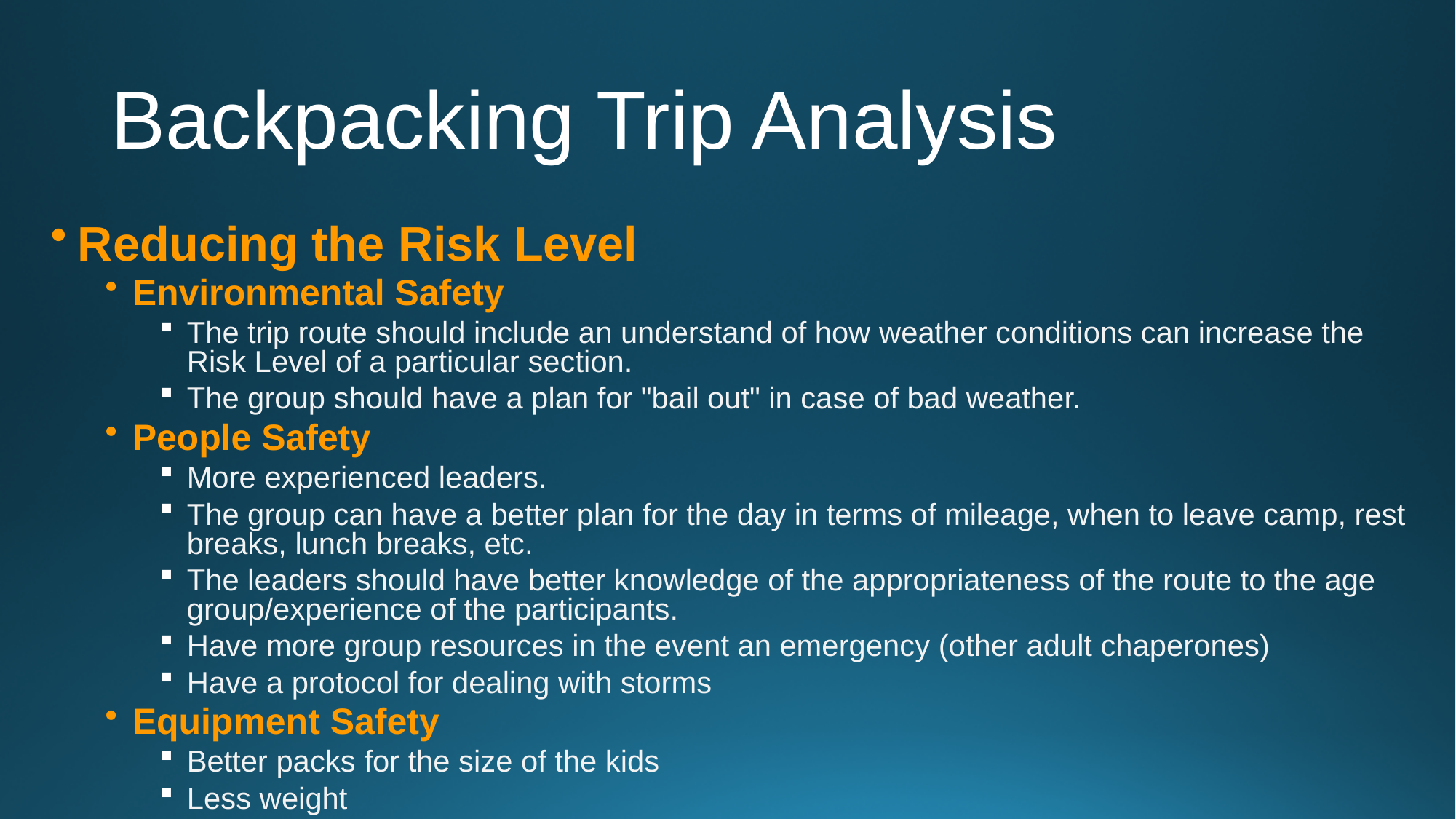

# Backpacking Trip Analysis
Reducing the Risk Level
Environmental Safety
The trip route should include an understand of how weather conditions can increase the Risk Level of a particular section.
The group should have a plan for "bail out" in case of bad weather.
People Safety
More experienced leaders.
The group can have a better plan for the day in terms of mileage, when to leave camp, rest breaks, lunch breaks, etc.
The leaders should have better knowledge of the appropriateness of the route to the age group/experience of the participants.
Have more group resources in the event an emergency (other adult chaperones)
Have a protocol for dealing with storms
Equipment Safety
Better packs for the size of the kids
Less weight